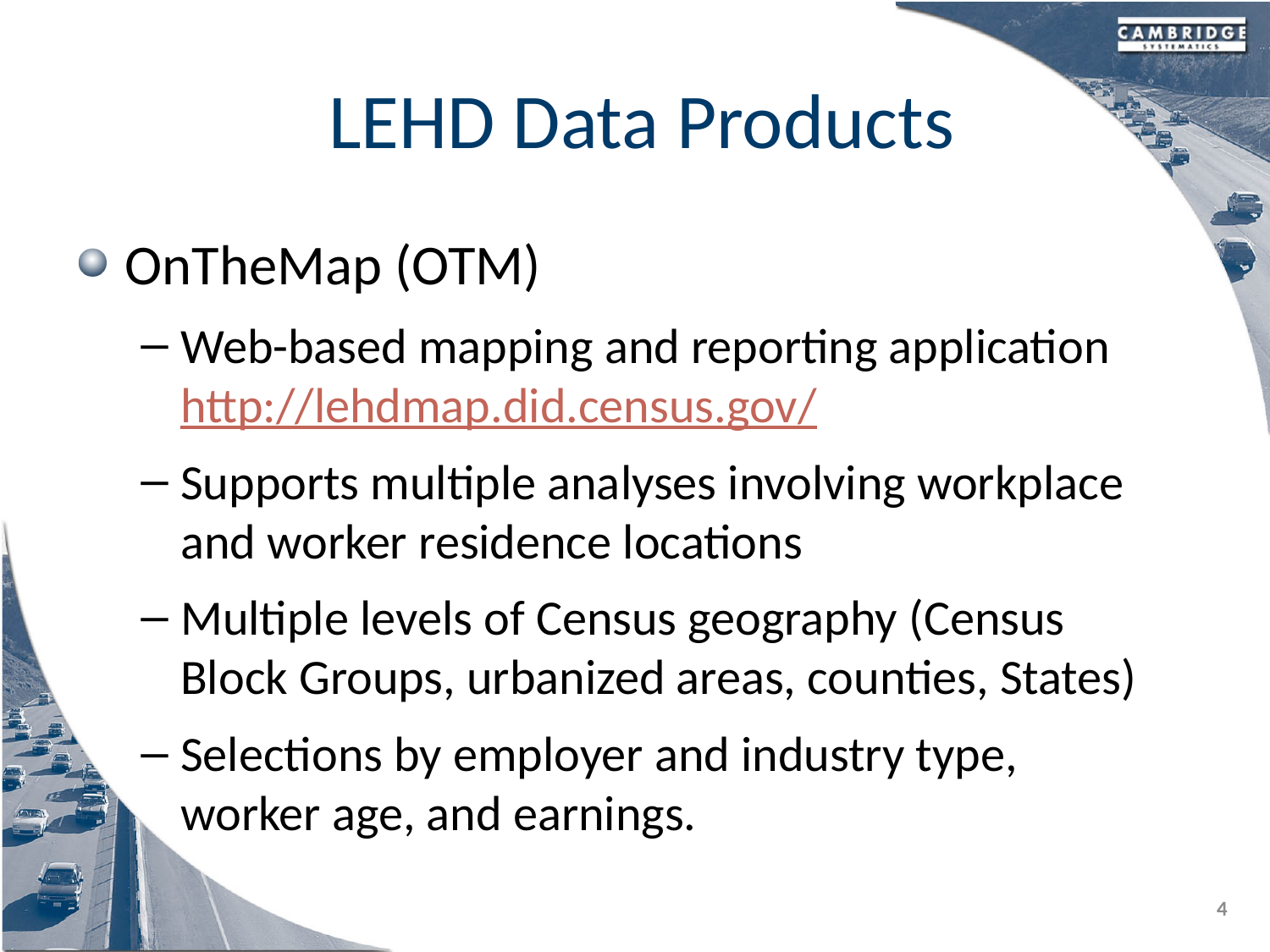

# LEHD Data Products
OnTheMap (OTM)
Web-based mapping and reporting application http://lehdmap.did.census.gov/
Supports multiple analyses involving workplace  and worker residence locations
Multiple levels of Census geography (Census Block Groups, urbanized areas, counties, States)
Selections by employer and industry type, worker age, and earnings.
4